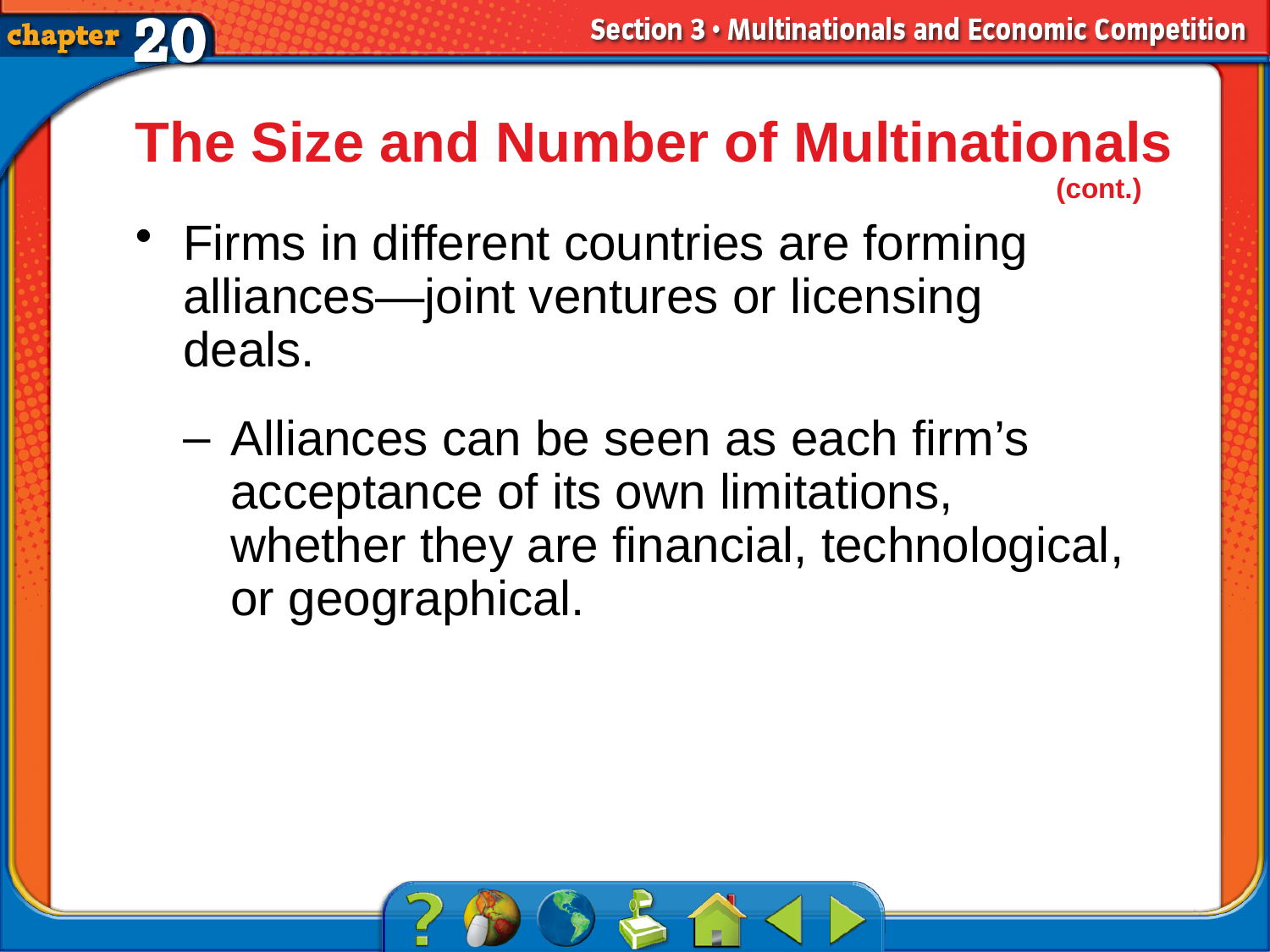

The Size and Number of Multinationals (cont.)
Firms in different countries are forming alliances—joint ventures or licensing deals.
Alliances can be seen as each firm’s acceptance of its own limitations, whether they are financial, technological, or geographical.
# Section 3